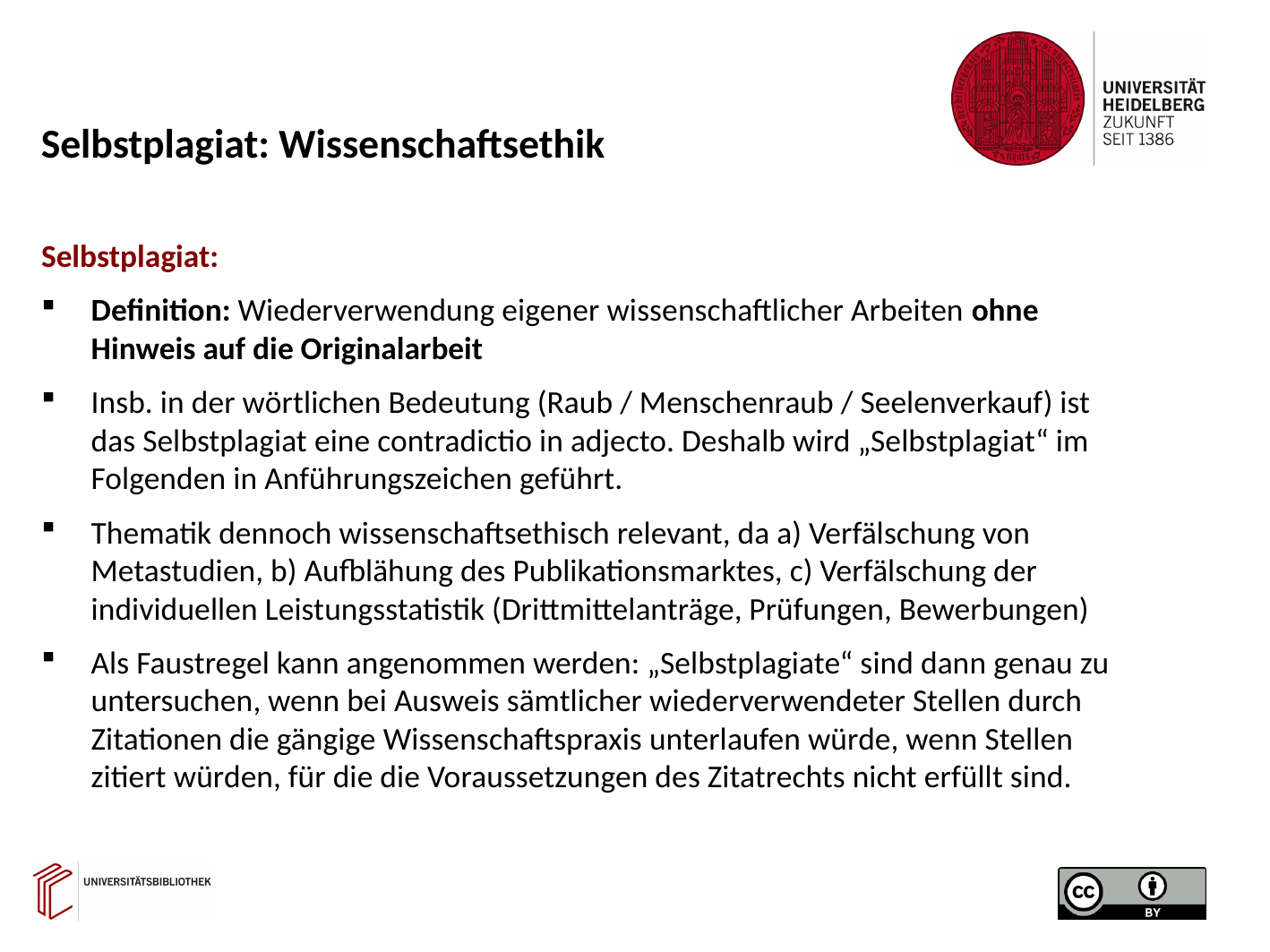

Selbstplagiat: Wissenschaftsethik
Selbstplagiat:
Definition: Wiederverwendung eigener wissenschaftlicher Arbeiten ohne Hinweis auf die Originalarbeit
Insb. in der wörtlichen Bedeutung (Raub / Menschenraub / Seelenverkauf) ist das Selbstplagiat eine contradictio in adjecto. Deshalb wird „Selbstplagiat“ im Folgenden in Anführungszeichen geführt.
Thematik dennoch wissenschaftsethisch relevant, da a) Verfälschung von Metastudien, b) Aufblähung des Publikationsmarktes, c) Verfälschung der individuellen Leistungsstatistik (Drittmittelanträge, Prüfungen, Bewerbungen)
Als Faustregel kann angenommen werden: „Selbstplagiate“ sind dann genau zu untersuchen, wenn bei Ausweis sämtlicher wiederverwendeter Stellen durch Zitationen die gängige Wissenschaftspraxis unterlaufen würde, wenn Stellen zitiert würden, für die die Voraussetzungen des Zitatrechts nicht erfüllt sind.